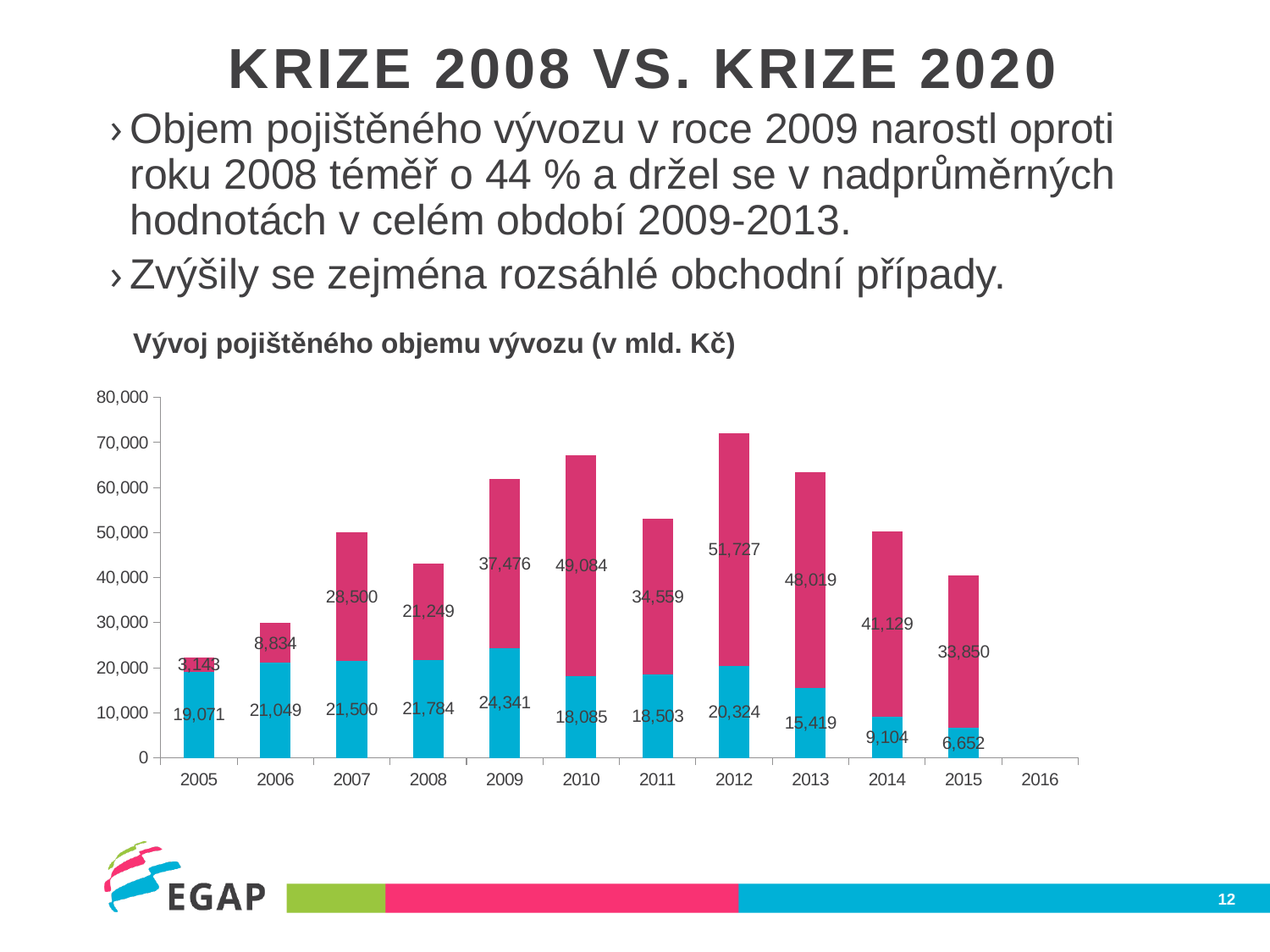

# Krize 2008 vs. Krize 2020
Objem pojištěného vývozu v roce 2009 narostl oproti roku 2008 téměř o 44 % a držel se v nadprůměrných hodnotách v celém období 2009-2013.
Zvýšily se zejména rozsáhlé obchodní případy.

Vývoj pojištěného objemu vývozu (v mld. Kč)

[unsupported chart]

### Chart

| Category |
|---|